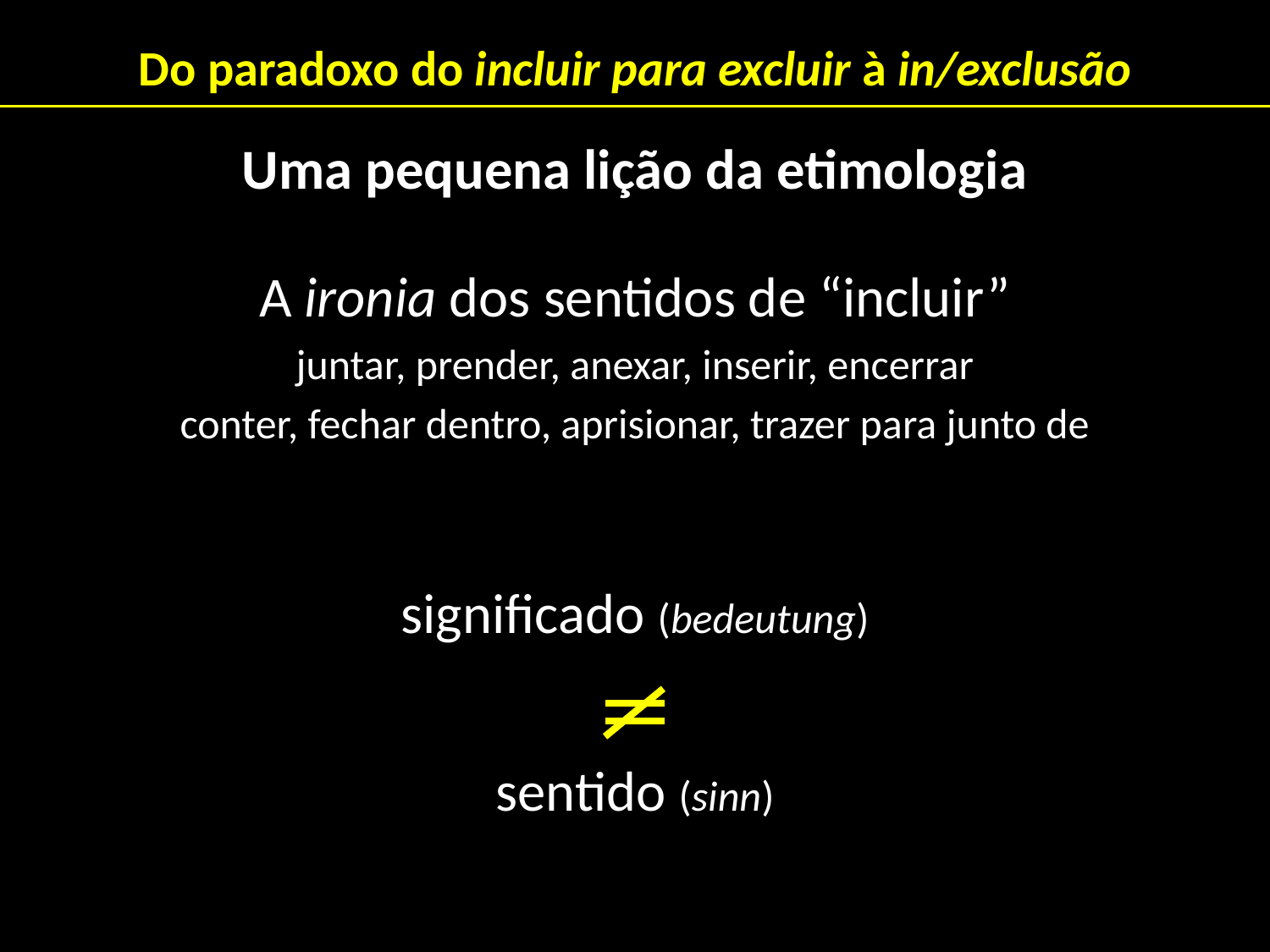

Do paradoxo do incluir para excluir à in/exclusão
Uma pequena lição da etimologia

A ironia dos sentidos de “incluir”
juntar, prender, anexar, inserir, encerrar
conter, fechar dentro, aprisionar, trazer para junto de

significado (bedeutung)

sentido (sinn)